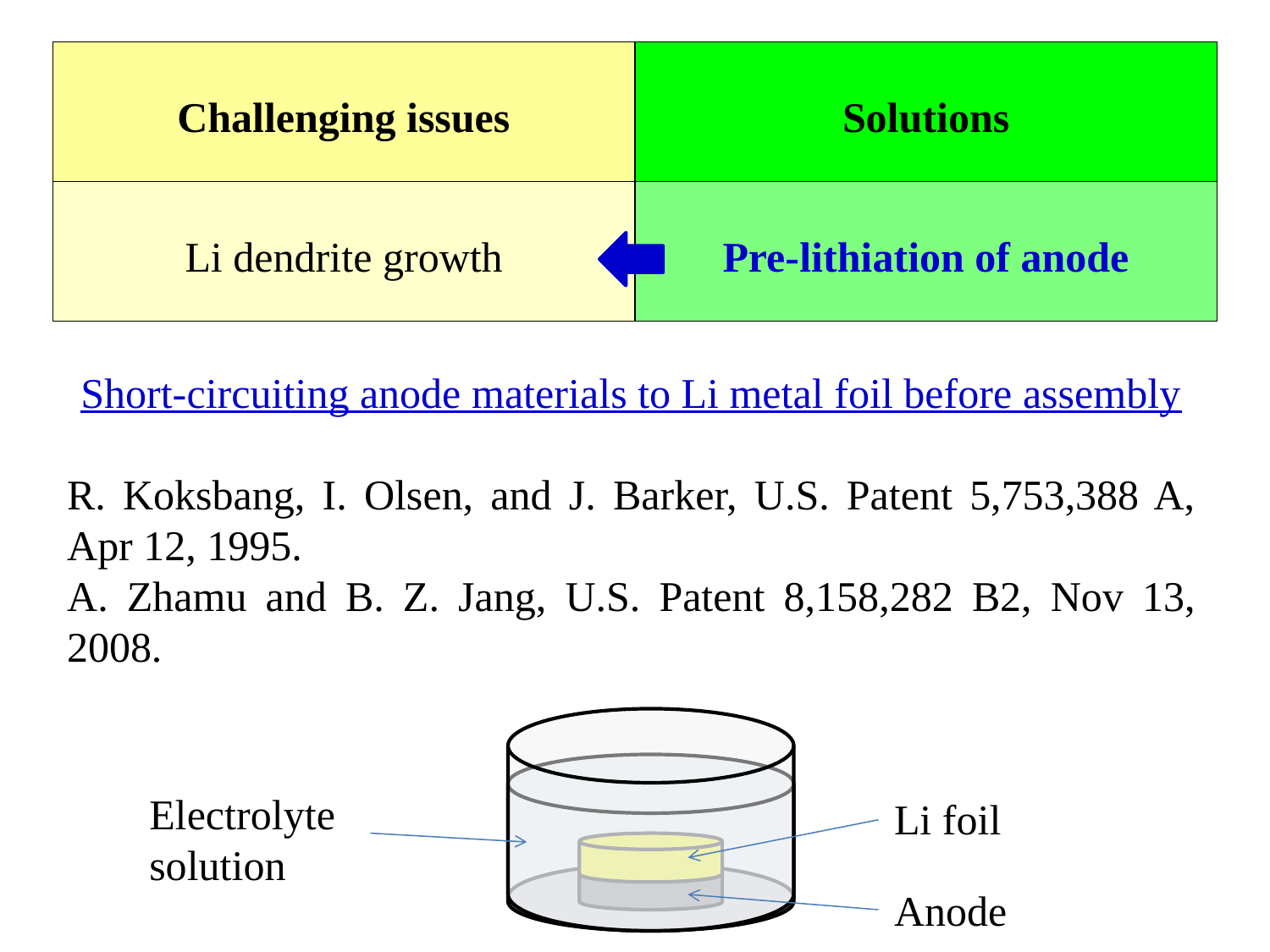

| Challenging issues | Solutions |
| --- | --- |
| Li dendrite growth | Pre-lithiation of anode |

Short-circuiting anode materials to Li metal foil before assembly

R. Koksbang, I. Olsen, and J. Barker, U.S. Patent 5,753,388 A, Apr 12, 1995.
A. Zhamu and B. Z. Jang, U.S. Patent 8,158,282 B2, Nov 13, 2008.

Electrolyte solution
Li foil

Anode